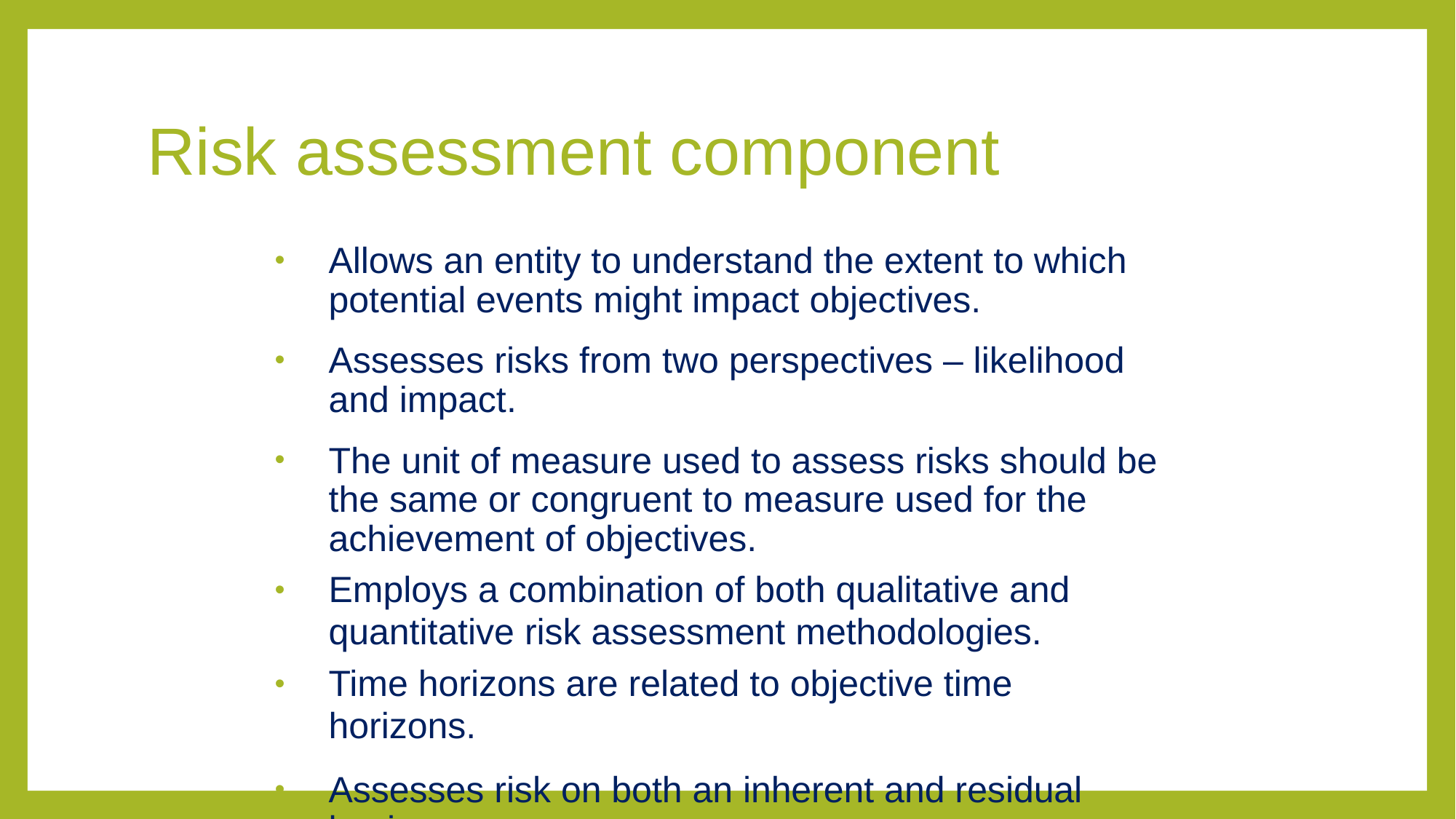

# Risk assessment component
Allows an entity to understand the extent to which potential events might impact objectives.
Assesses risks from two perspectives – likelihood and impact.
The unit of measure used to assess risks should be the same or congruent to measure used for the achievement of objectives.
Employs a combination of both qualitative and quantitative risk assessment methodologies.
Time horizons are related to objective time horizons.
Assesses risk on both an inherent and residual basis.